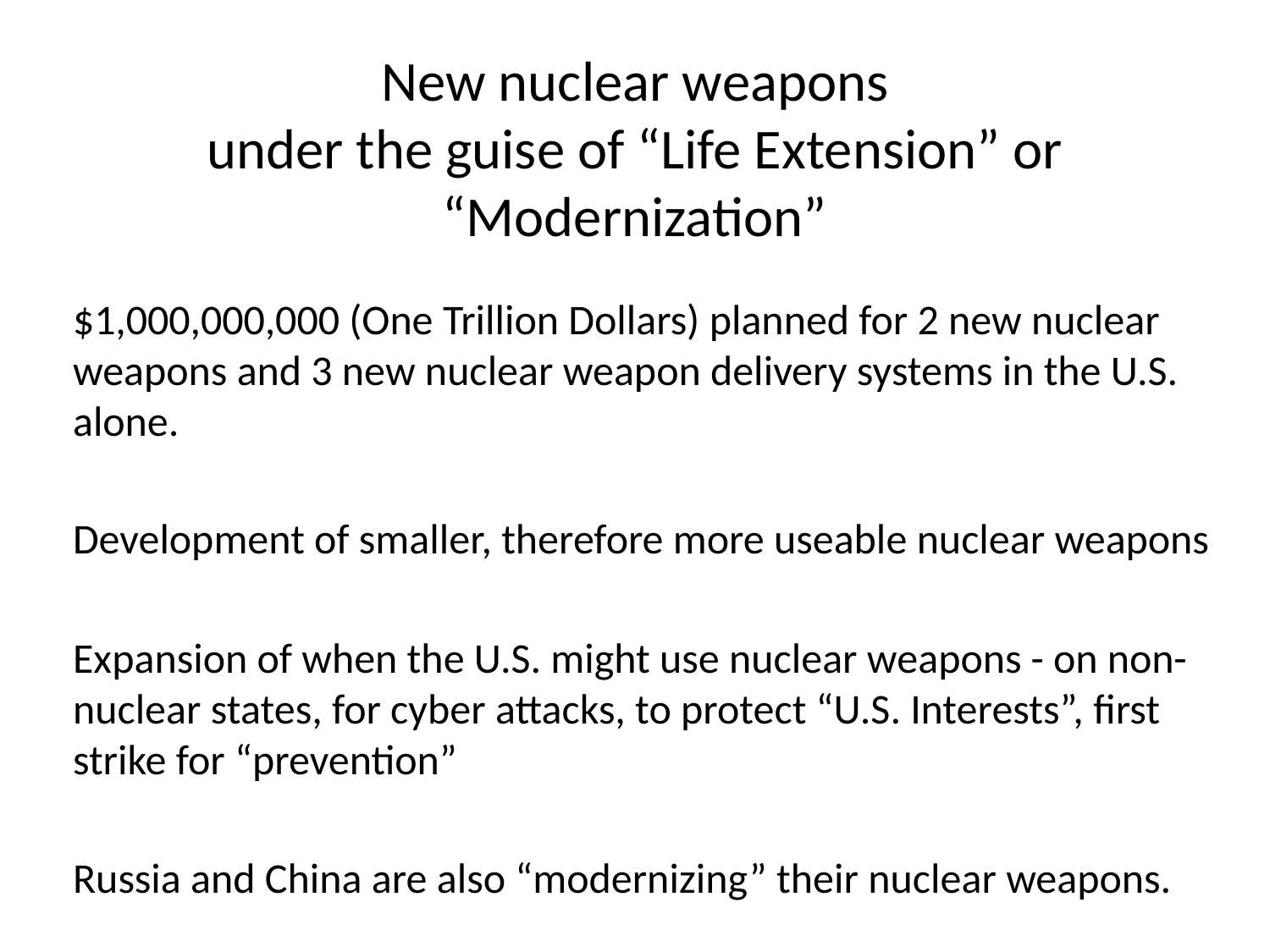

# New nuclear weapons under the guise of “Life Extension” or “Modernization”
$1,000,000,000 (One Trillion Dollars) planned for 2 new nuclear weapons and 3 new nuclear weapon delivery systems in the U.S. alone.

Development of smaller, therefore more useable nuclear weapons

Expansion of when the U.S. might use nuclear weapons - on non-nuclear states, for cyber attacks, to protect “U.S. Interests”, first strike for “prevention”

Russia and China are also “modernizing” their nuclear weapons.